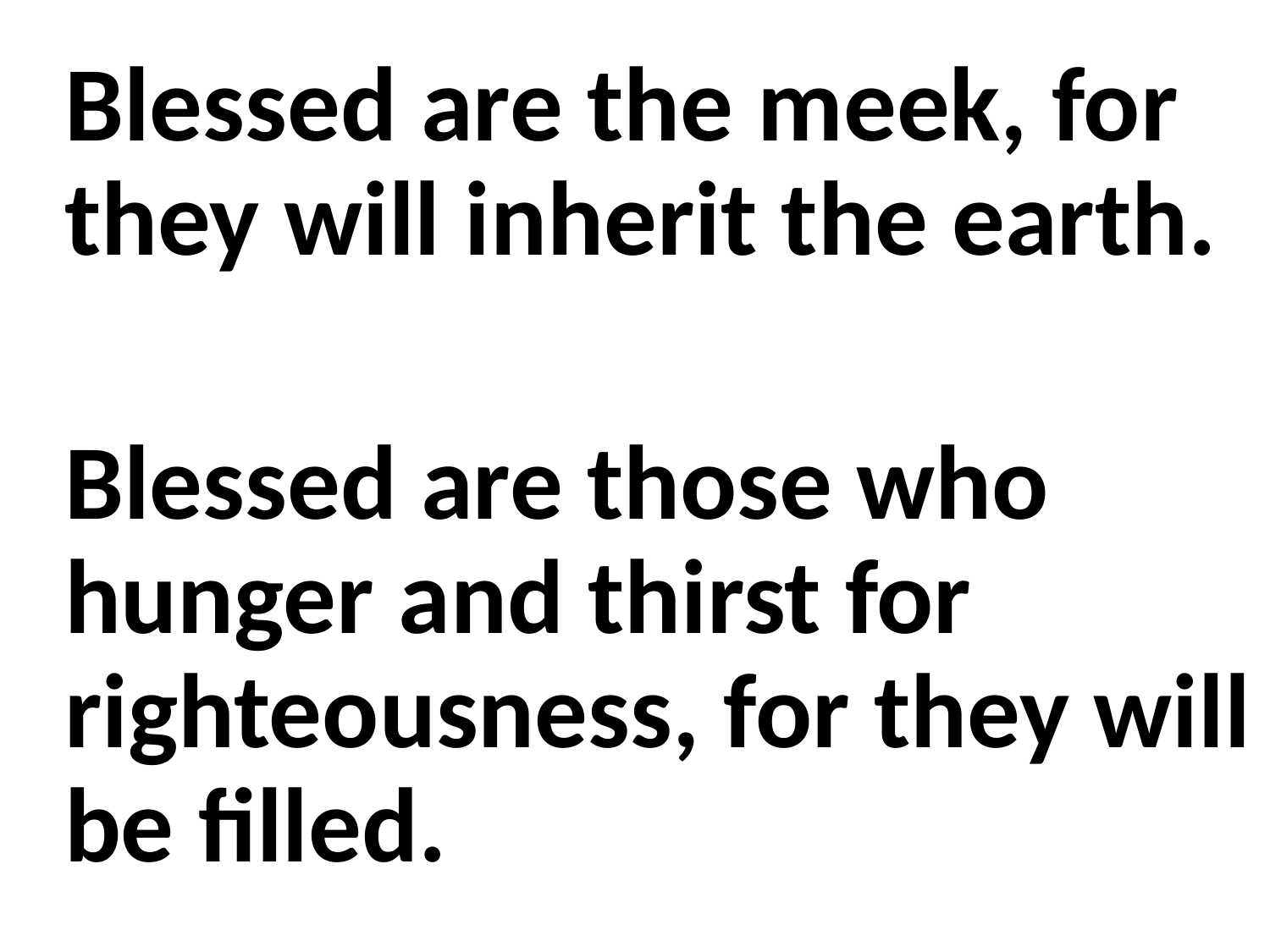

Blessed are the meek, for they will inherit the earth.

Blessed are those who hunger and thirst for righteousness, for they will be filled.